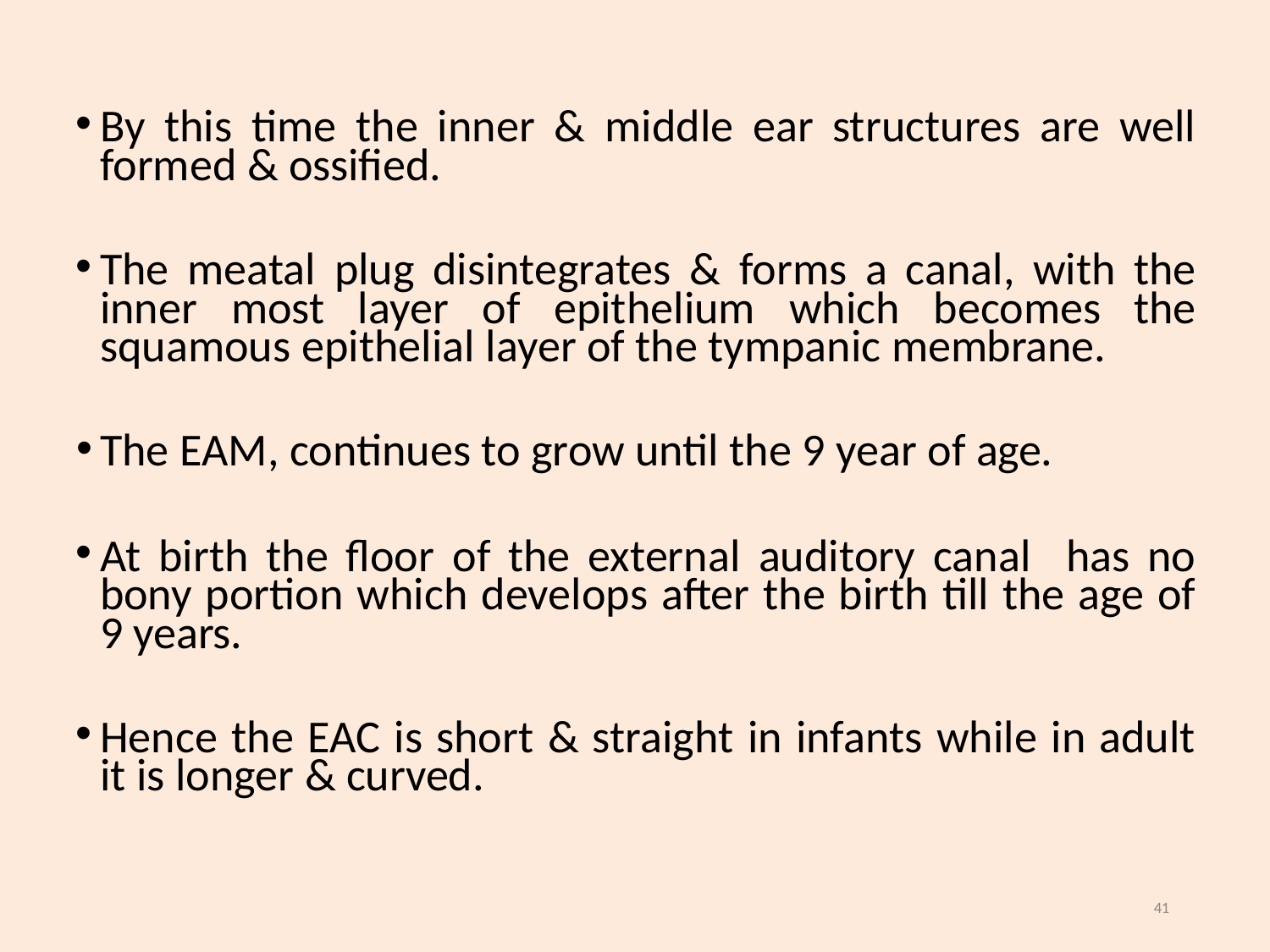

By this time the inner & middle ear structures are well formed & ossified.

The meatal plug disintegrates & forms a canal, with the inner  most  layer  of  epithelium  which  becomes  the squamous epithelial layer of the tympanic membrane.
The EAM, continues to grow until the 9 year of age.

At birth the floor of the external auditory canal  has no bony portion which develops after the birth till the age of 9 years.

Hence the EAC is short & straight in infants while in adult it is longer & curved.
41